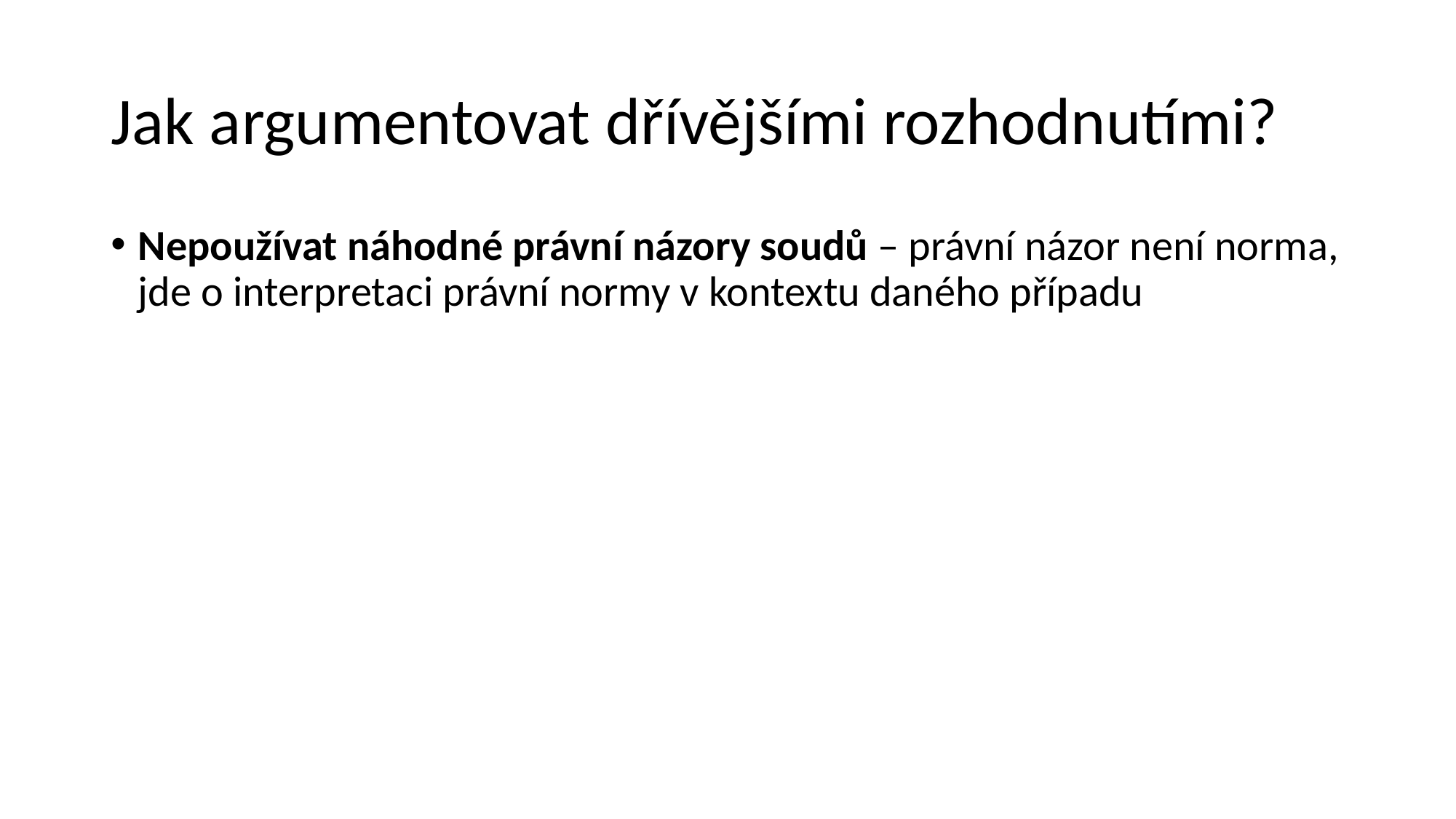

# Jak argumentovat dřívějšími rozhodnutími?
Nepoužívat náhodné právní názory soudů – právní názor není norma, jde o interpretaci právní normy v kontextu daného případu